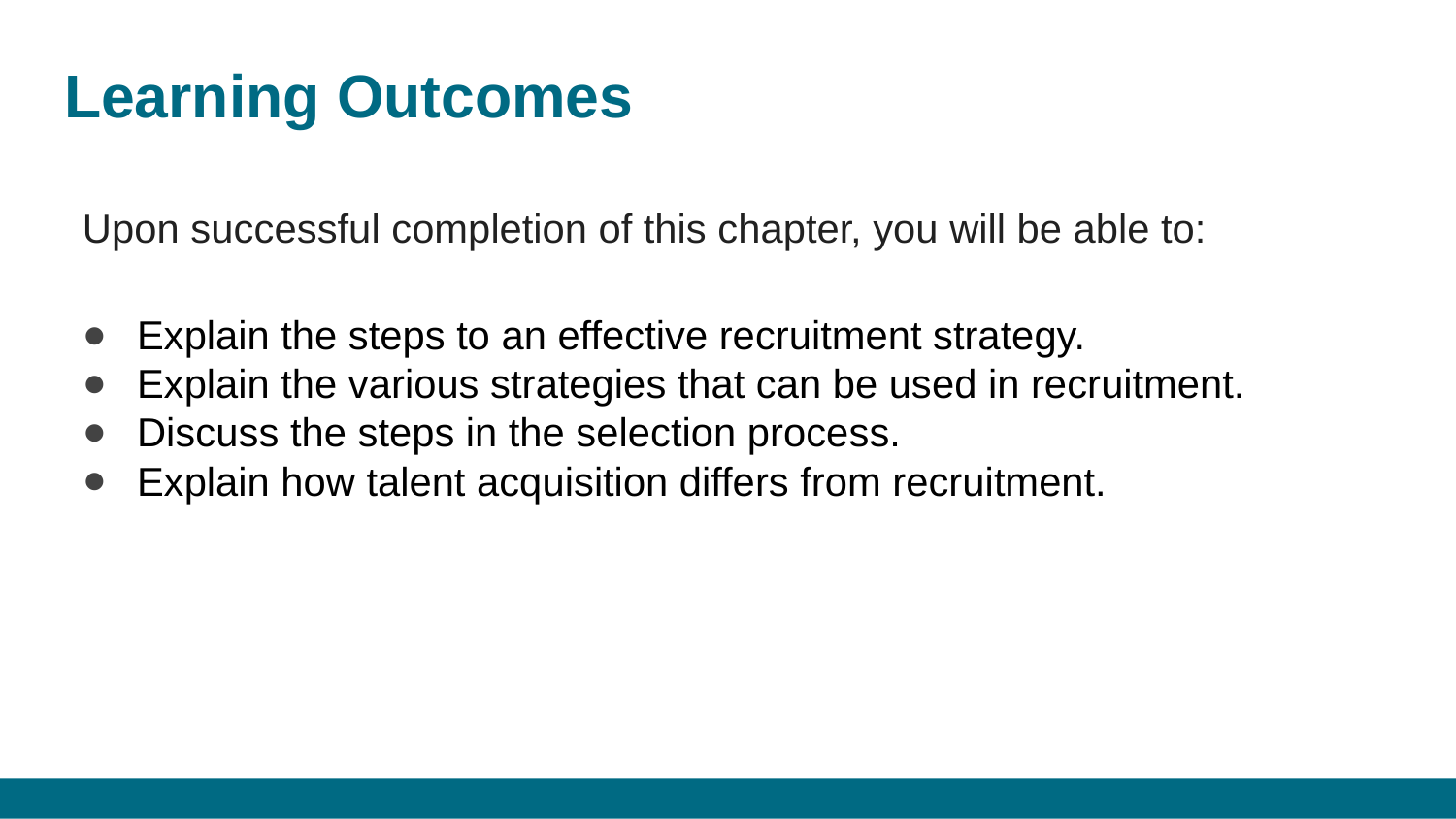

# Learning Outcomes
Upon successful completion of this chapter, you will be able to:

Explain the steps to an effective recruitment strategy.
Explain the various strategies that can be used in recruitment.
Discuss the steps in the selection process.
Explain how talent acquisition differs from recruitment.